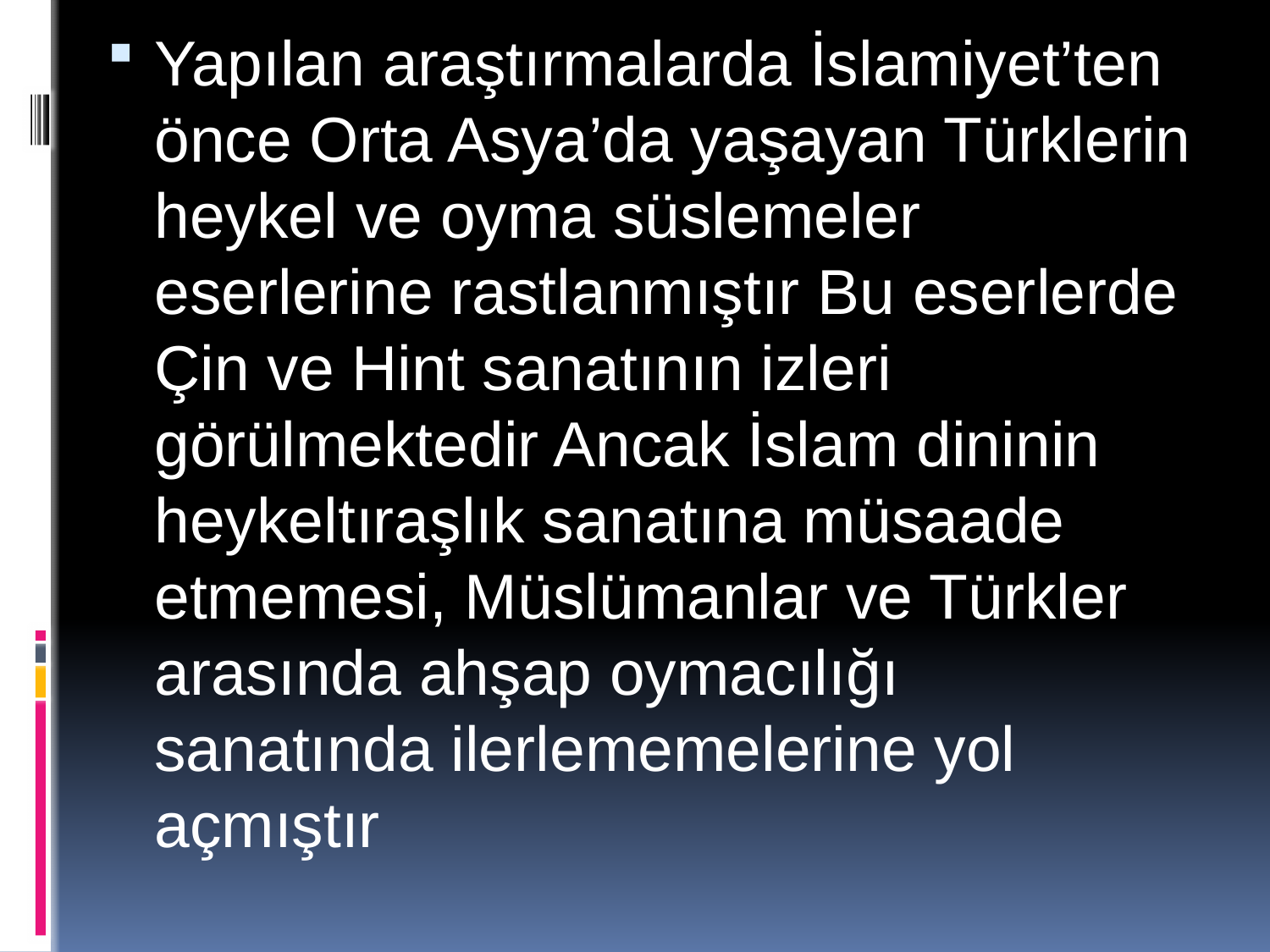

Yapılan araştırmalarda İslamiyet’ten önce Orta Asya’da yaşayan Türklerin heykel ve oyma süslemeler eserlerine rastlanmıştır Bu eserlerde Çin ve Hint sanatının izleri görülmektedir Ancak İslam dininin heykeltıraşlık sanatına müsaade etmemesi, Müslümanlar ve Türkler arasında ahşap oymacılığı sanatında ilerlememelerine yol açmıştır